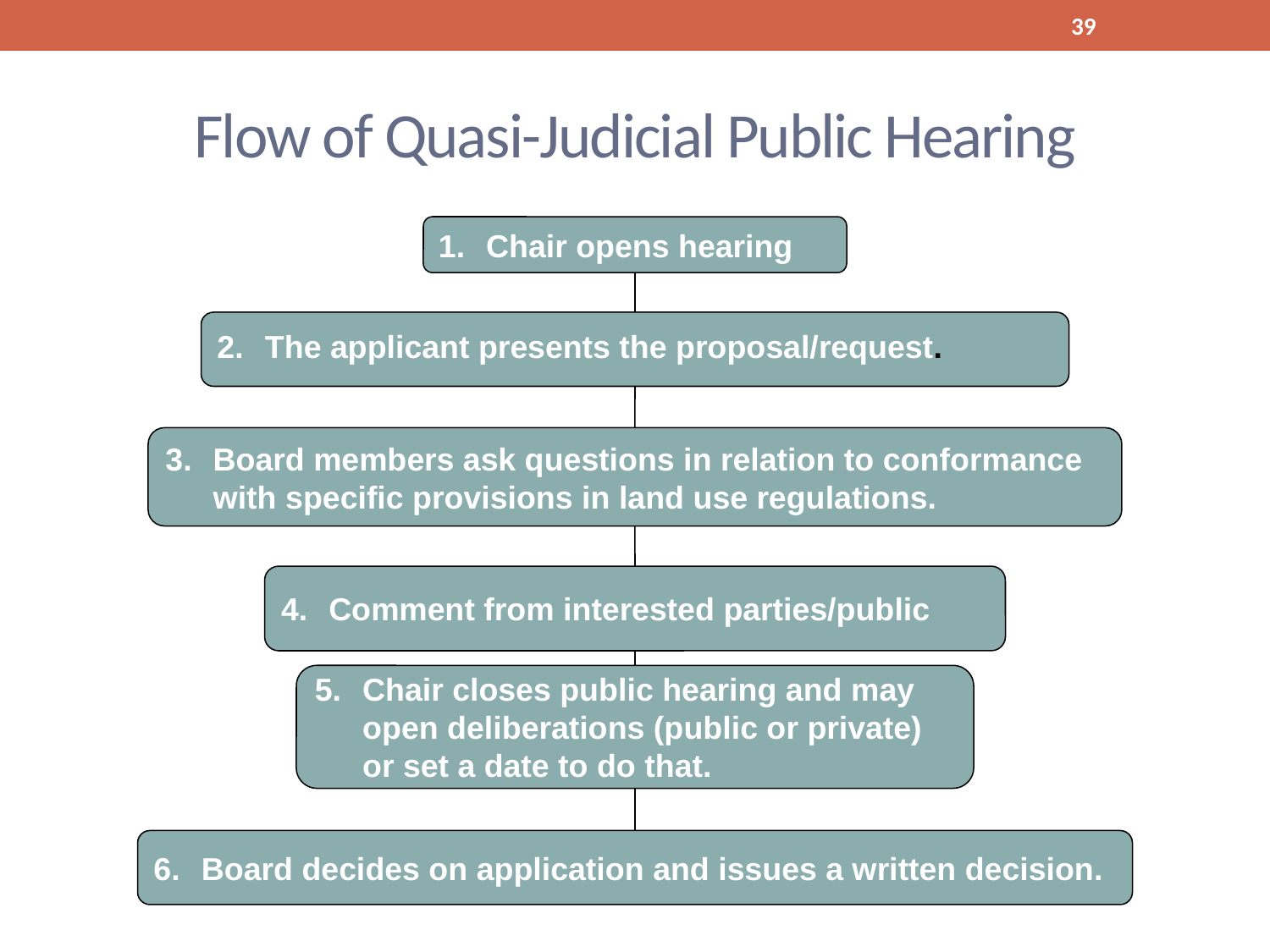

39
# Flow of Quasi-Judicial Public Hearing
Chair opens hearing
The applicant presents the proposal/request.
Board members ask questions in relation to conformance with specific provisions in land use regulations.
Comment from interested parties/public
Chair closes public hearing and may open deliberations (public or private) or set a date to do that.
Board decides on application and issues a written decision.